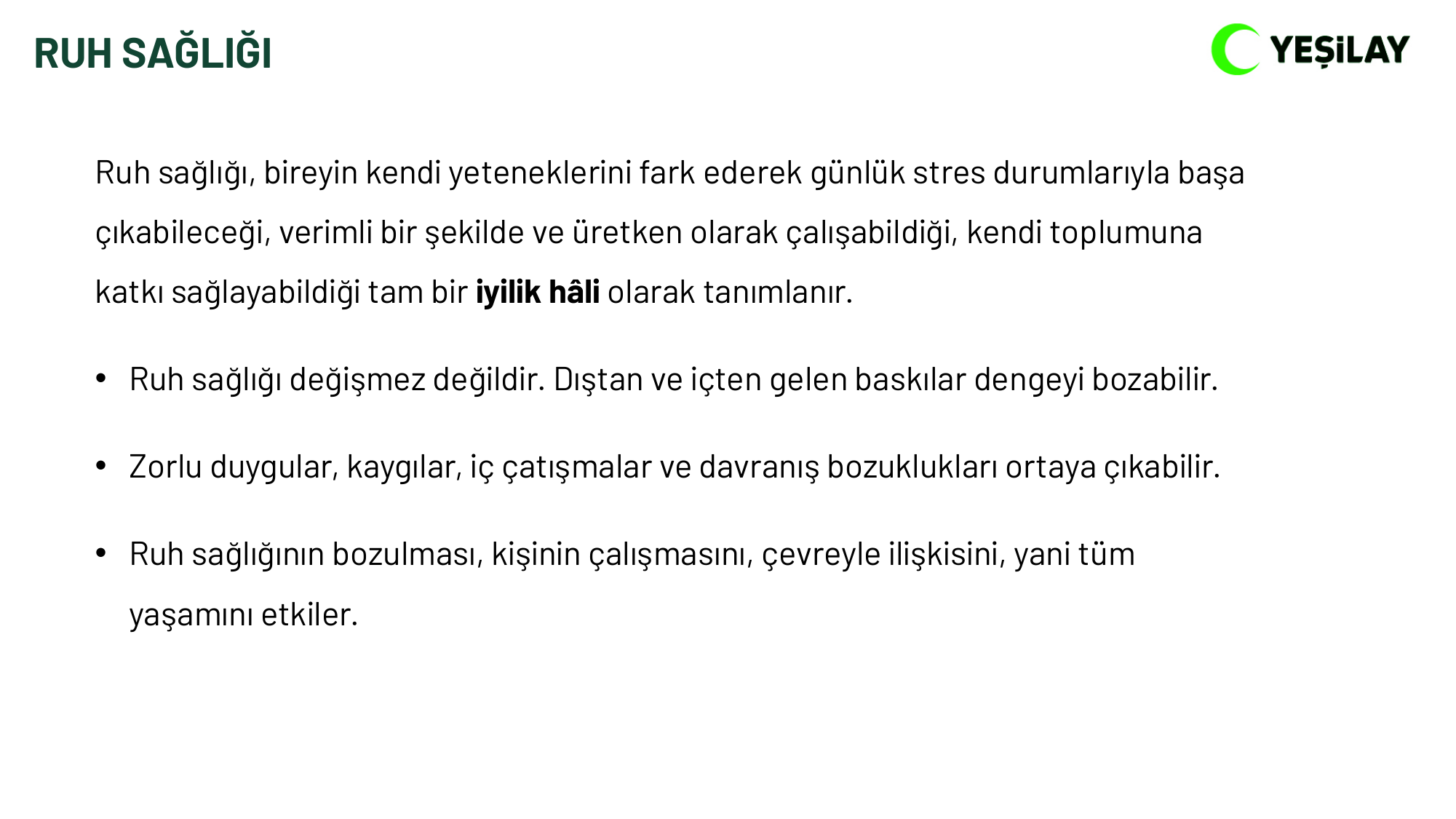

RUH SAĞLIĞI
Ruh sağlığı, bireyin kendi yeteneklerini fark ederek günlük stres durumlarıyla başa çıkabileceği, verimli bir şekilde ve üretken olarak çalışabildiği, kendi toplumuna katkı sağlayabildiği tam bir iyilik hâli olarak tanımlanır.
Ruh sağlığı değişmez değildir. Dıştan ve içten gelen baskılar dengeyi bozabilir.
Zorlu duygular, kaygılar, iç çatışmalar ve davranış bozuklukları ortaya çıkabilir.
Ruh sağlığının bozulması, kişinin çalışmasını, çevreyle ilişkisini, yani tüm yaşamını etkiler.